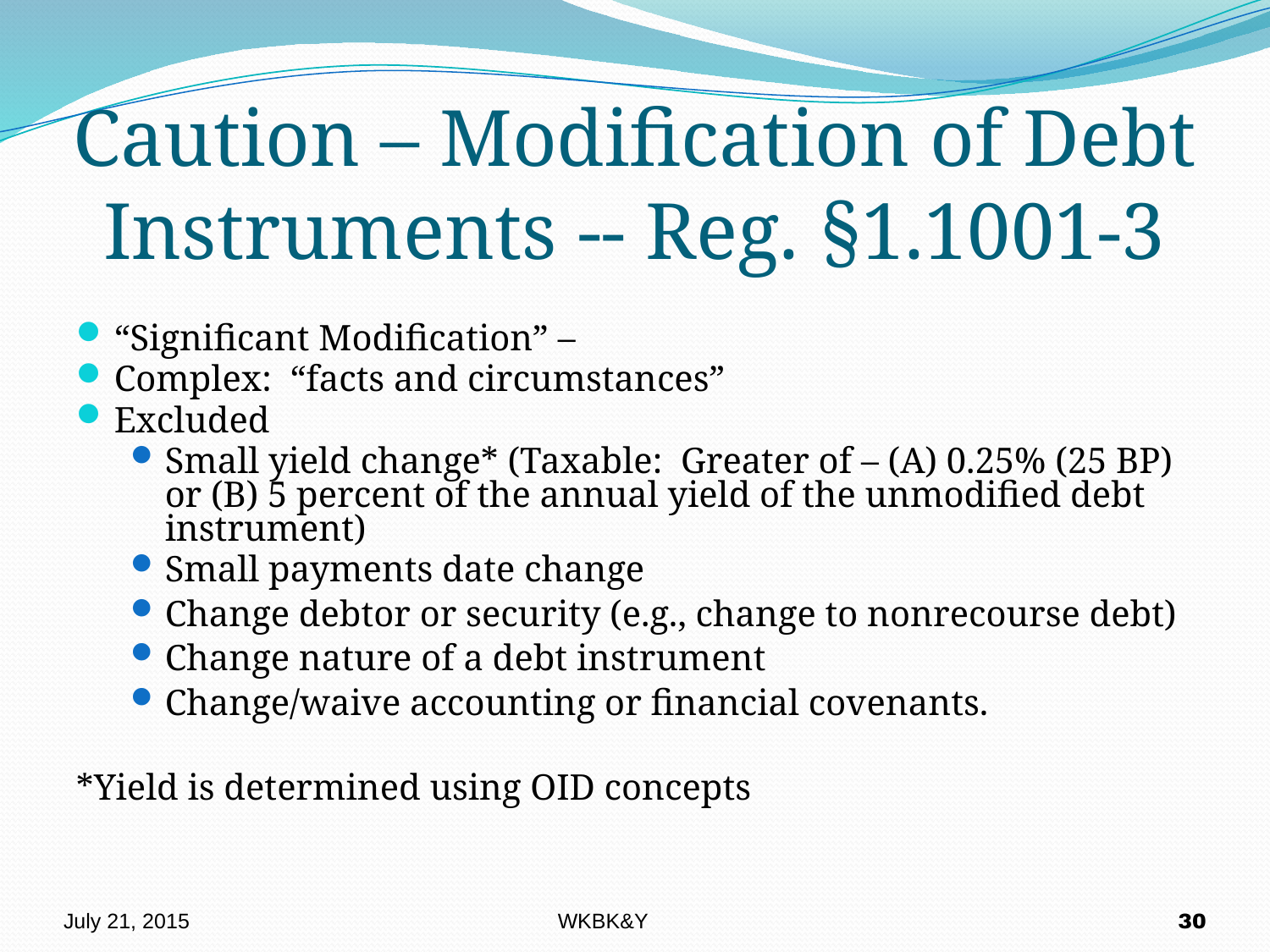

# Caution – Modification of Debt Instruments -- Reg. §1.1001-3
“Significant Modification” –
Complex:  “facts and circumstances”
Excluded
Small yield change* (Taxable:  Greater of – (A) 0.25% (25 BP) or (B) 5 percent of the annual yield of the unmodified debt instrument)
Small payments date change
Change debtor or security (e.g., change to nonrecourse debt)
Change nature of a debt instrument
Change/waive accounting or financial covenants.

*Yield is determined using OID concepts

July 21, 2015
WKBK&Y
30